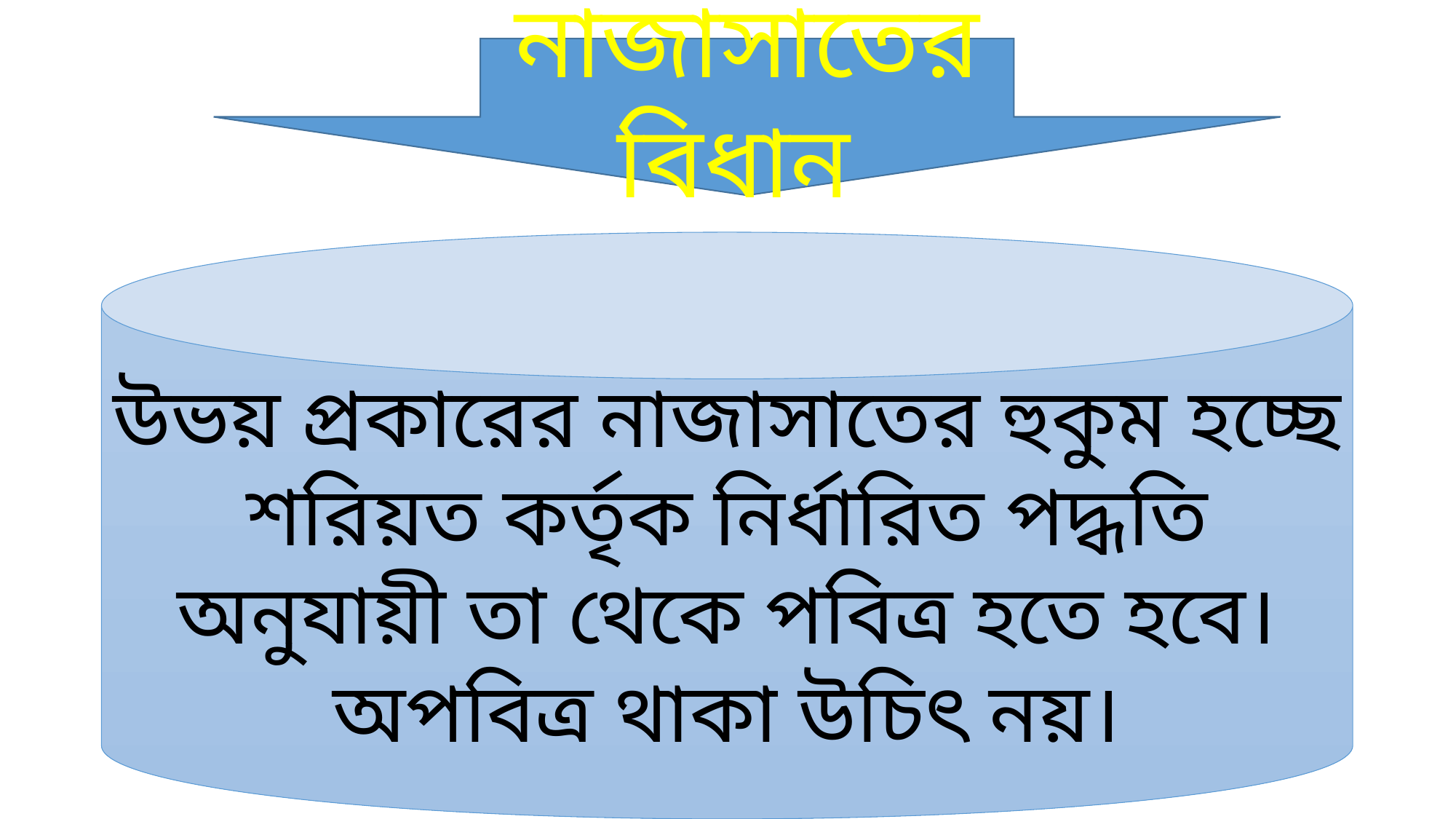

নাজাসাতের বিধান
উভয় প্রকারের নাজাসাতের হুকুম হচ্ছে শরিয়ত কর্তৃক নির্ধারিত পদ্ধতি অনুযায়ী তা থেকে পবিত্র হতে হবে।
অপবিত্র থাকা উচিৎ নয়।